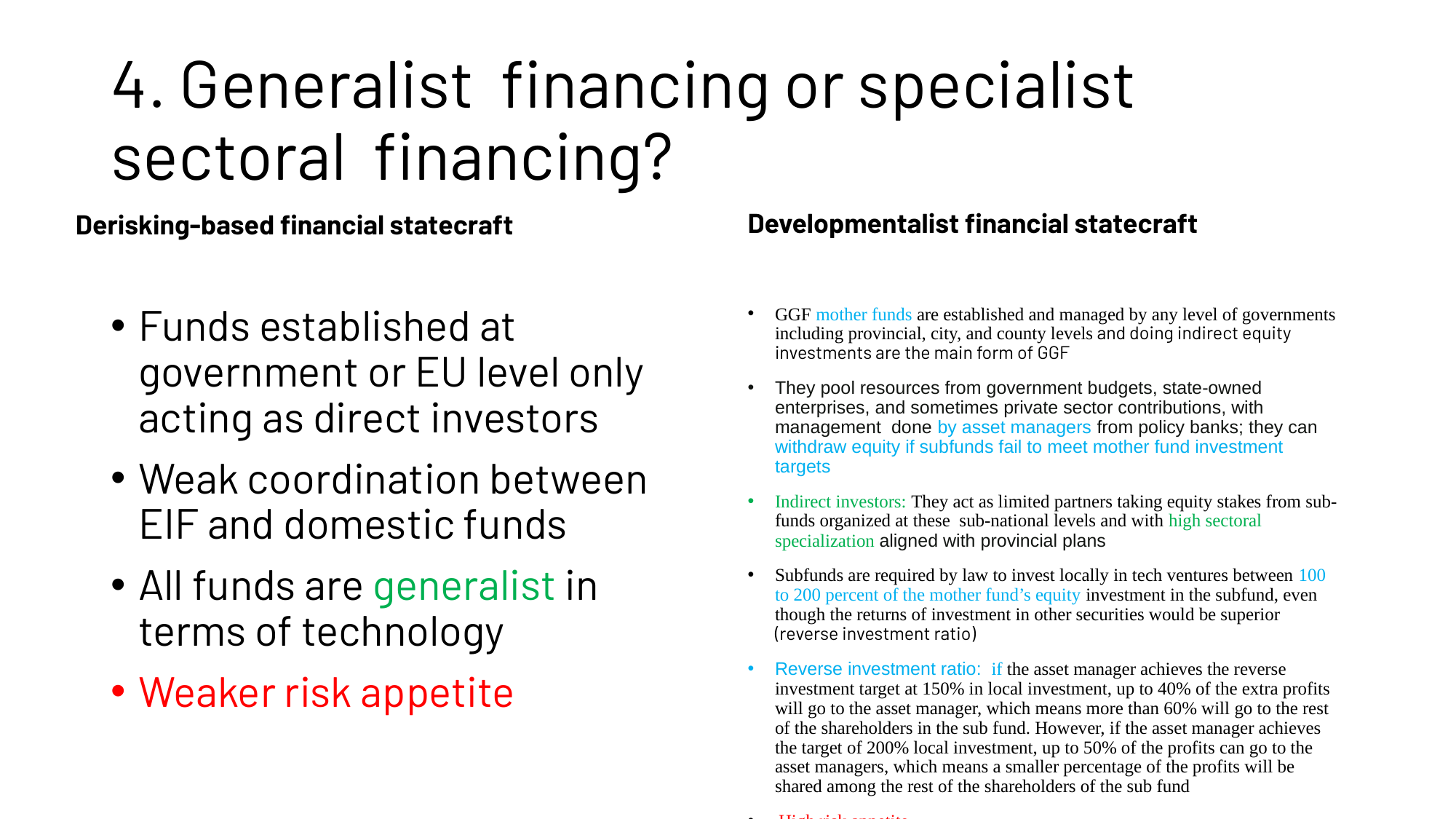

# 4. Generalist  financing or specialist sectoral  financing?
Developmentalist financial statecraft

Derisking-based financial statecraft

Funds established at government or EU level only acting as direct investors
Weak coordination between EIF and domestic funds
All funds are generalist in terms of technology
Weaker risk appetite
GGF mother funds are established and managed by any level of governments including provincial, city, and county levels and doing indirect equity investments are the main form of GGF
They pool resources from government budgets, state-owned enterprises, and sometimes private sector contributions, with management  done by asset managers from policy banks; they can withdraw equity if subfunds fail to meet mother fund investment targets
Indirect investors: They act as limited partners taking equity stakes from sub-funds organized at these  sub-national levels and with high sectoral specialization aligned with provincial plans
Subfunds are required by law to invest locally in tech ventures between 100 to 200 percent of the mother fund’s equity investment in the subfund, even though the returns of investment in other securities would be superior  (reverse investment ratio)
Reverse investment ratio:  if the asset manager achieves the reverse investment target at 150% in local investment, up to 40% of the extra profits will go to the asset manager, which means more than 60% will go to the rest of the shareholders in the sub fund. However, if the asset manager achieves the target of 200% local investment, up to 50% of the profits can go to the asset managers, which means a smaller percentage of the profits will be shared among the rest of the shareholders of the sub fund
 High risk appetite